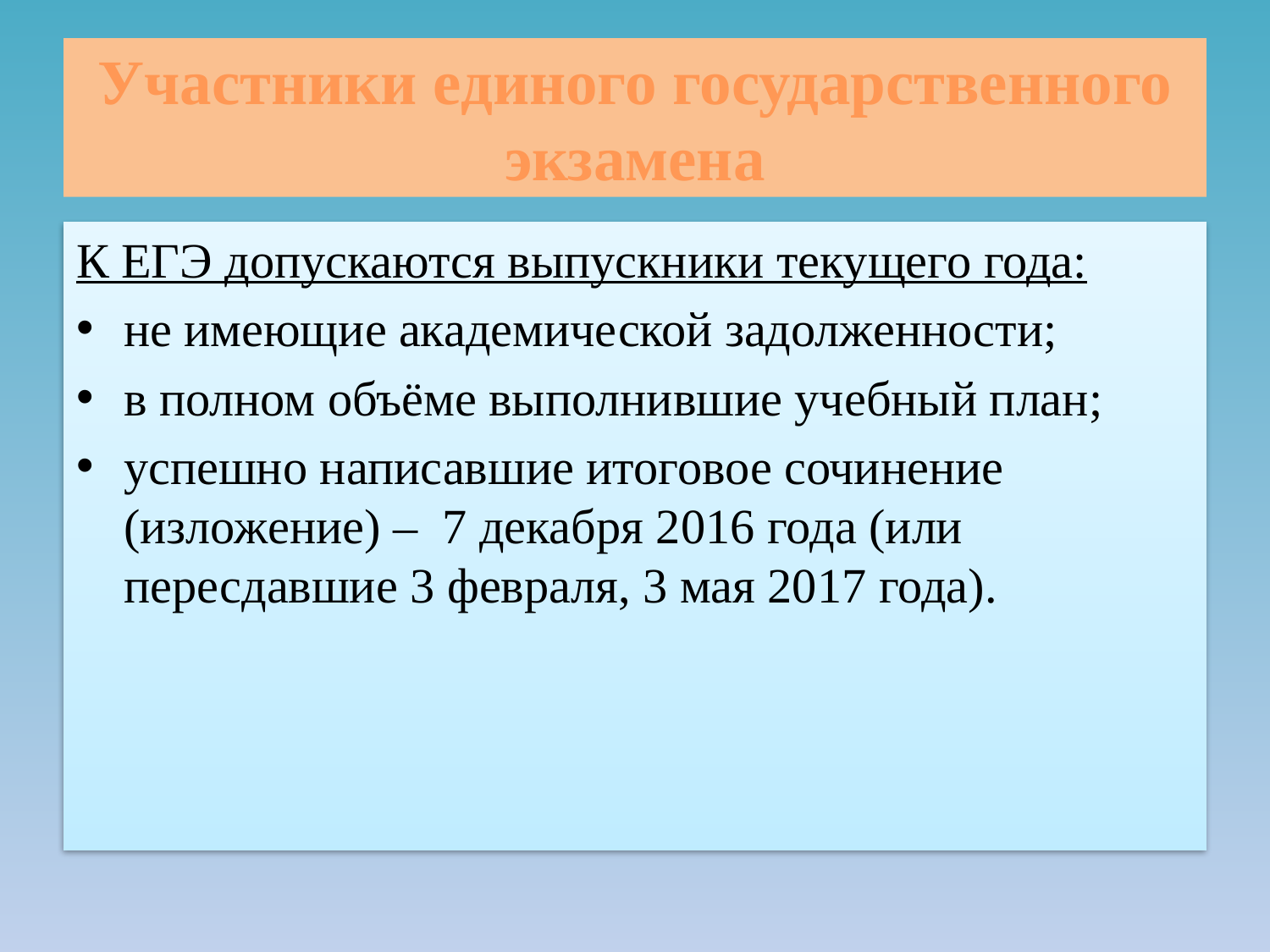

# Участники единого государственного экзамена
К ЕГЭ допускаются выпускники текущего года:
не имеющие академической задолженности;
в полном объёме выполнившие учебный план;
успешно написавшие итоговое сочинение (изложение) –  7 декабря 2016 года (или пересдавшие 3 февраля, 3 мая 2017 года).